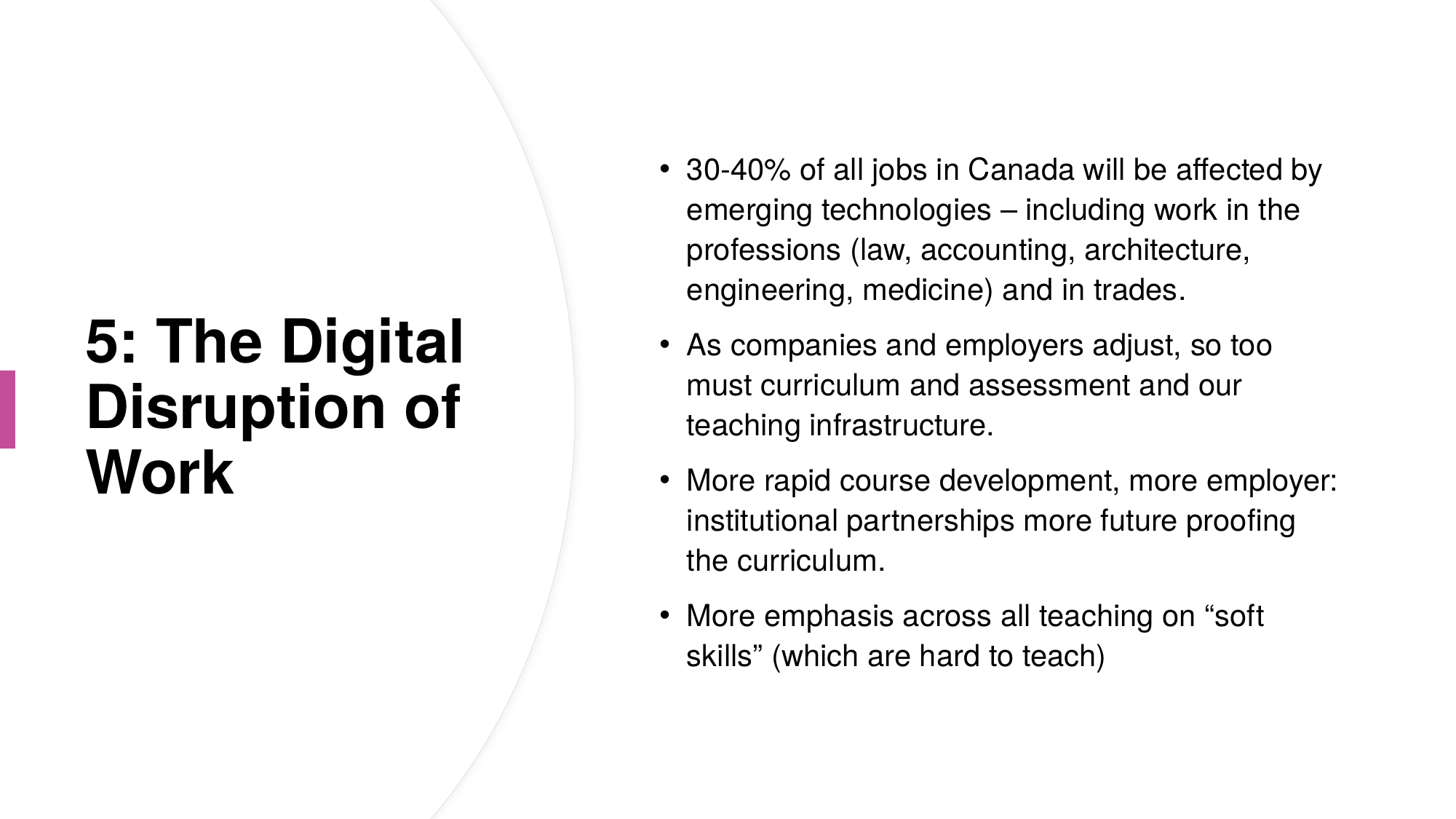

30-40% of all jobs in Canada will be affected by emerging technologies – including work in the professions (law, accounting, architecture, engineering, medicine) and in trades.
As companies and employers adjust, so too must curriculum and assessment and our teaching infrastructure.
More rapid course development, more employer: institutional partnerships more future proofing the curriculum.
More emphasis across all teaching on “soft skills” (which are hard to teach)
# 5: The Digital Disruption of Work